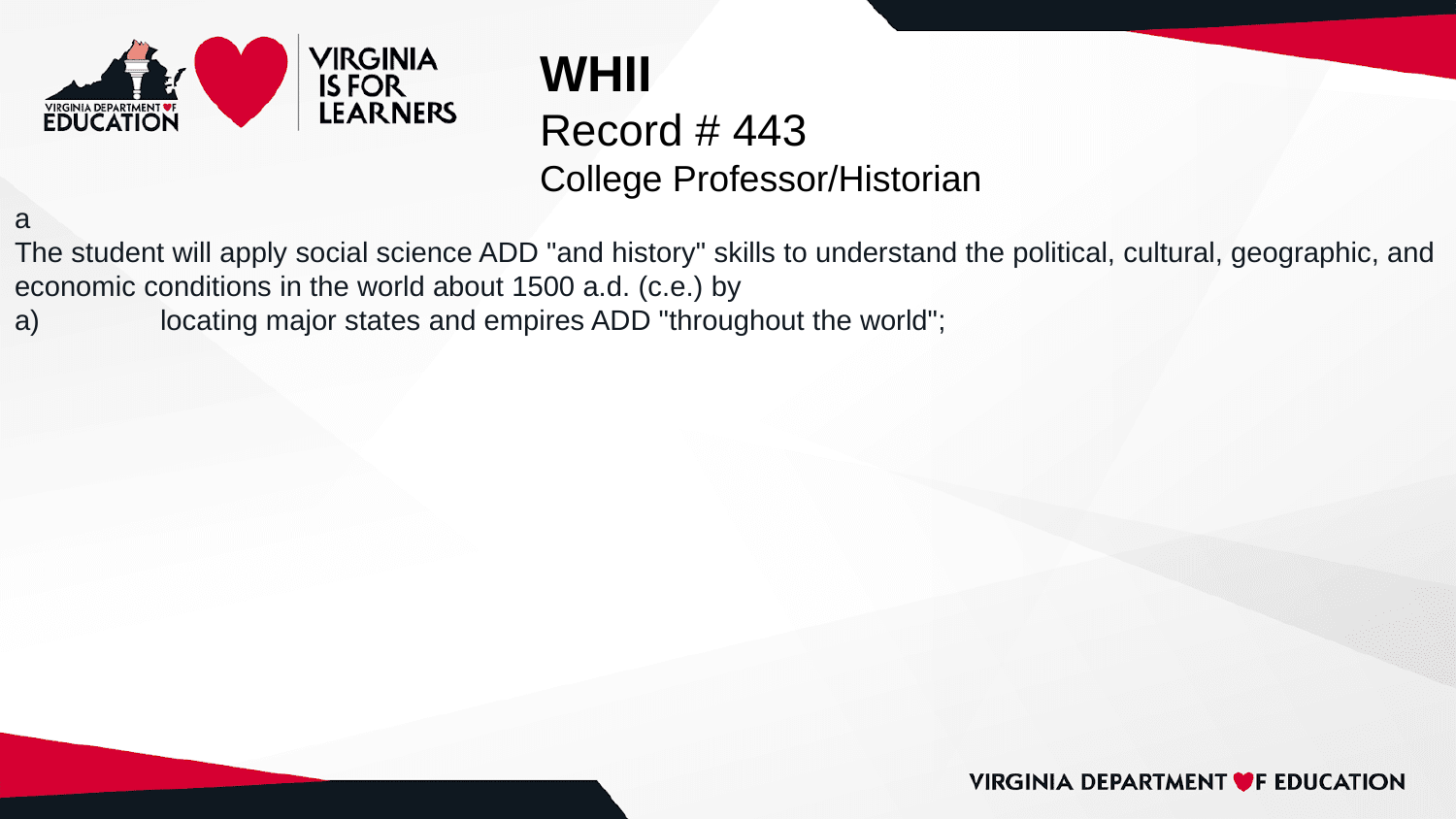

# WHII
Record # 443
College Professor/Historian
a
The student will apply social science ADD "and history" skills to understand the political, cultural, geographic, and economic conditions in the world about 1500 a.d. (c.e.) by
a)	locating major states and empires ADD "throughout the world";